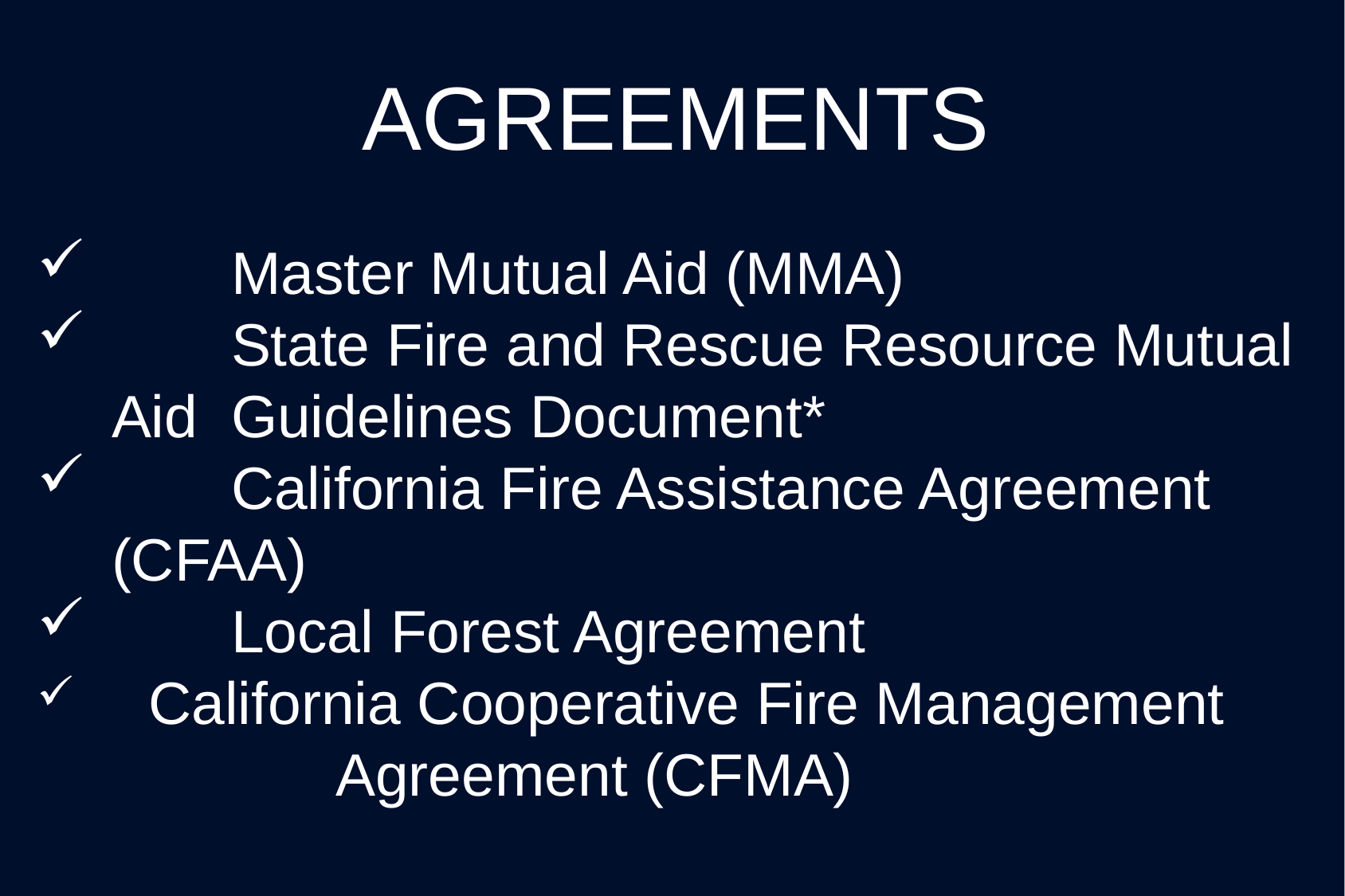

# AGREEMENTS
	Master Mutual Aid (MMA)
	State Fire and Rescue Resource Mutual Aid 	Guidelines Document*
	California Fire Assistance Agreement 	(CFAA)
	Local Forest Agreement
    California Cooperative Fire Management               	Agreement (CFMA)